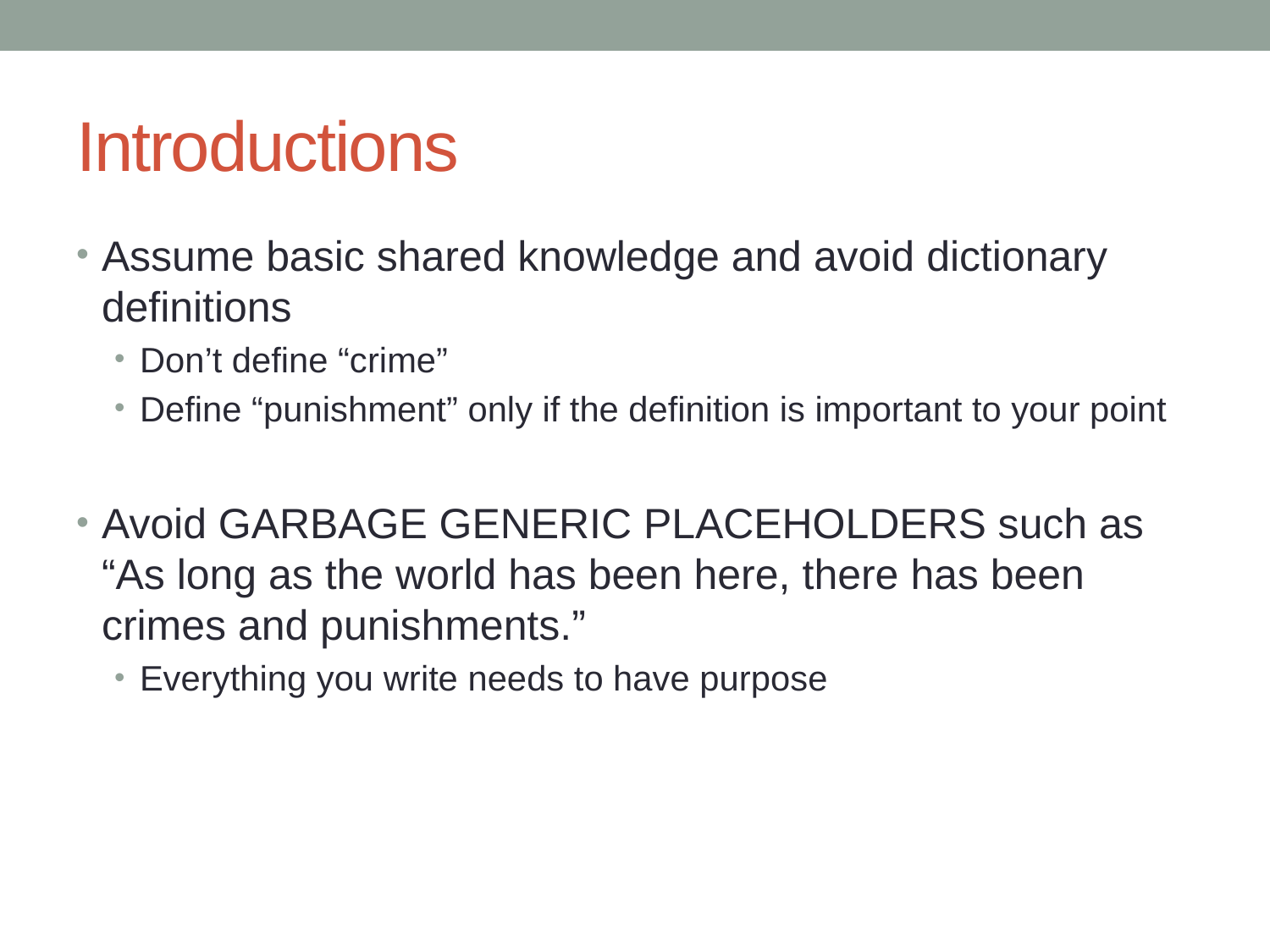

# Introductions
Assume basic shared knowledge and avoid dictionary definitions
Don’t define “crime”
Define “punishment” only if the definition is important to your point

Avoid GARBAGE GENERIC PLACEHOLDERS such as “As long as the world has been here, there has been crimes and punishments.”
Everything you write needs to have purpose